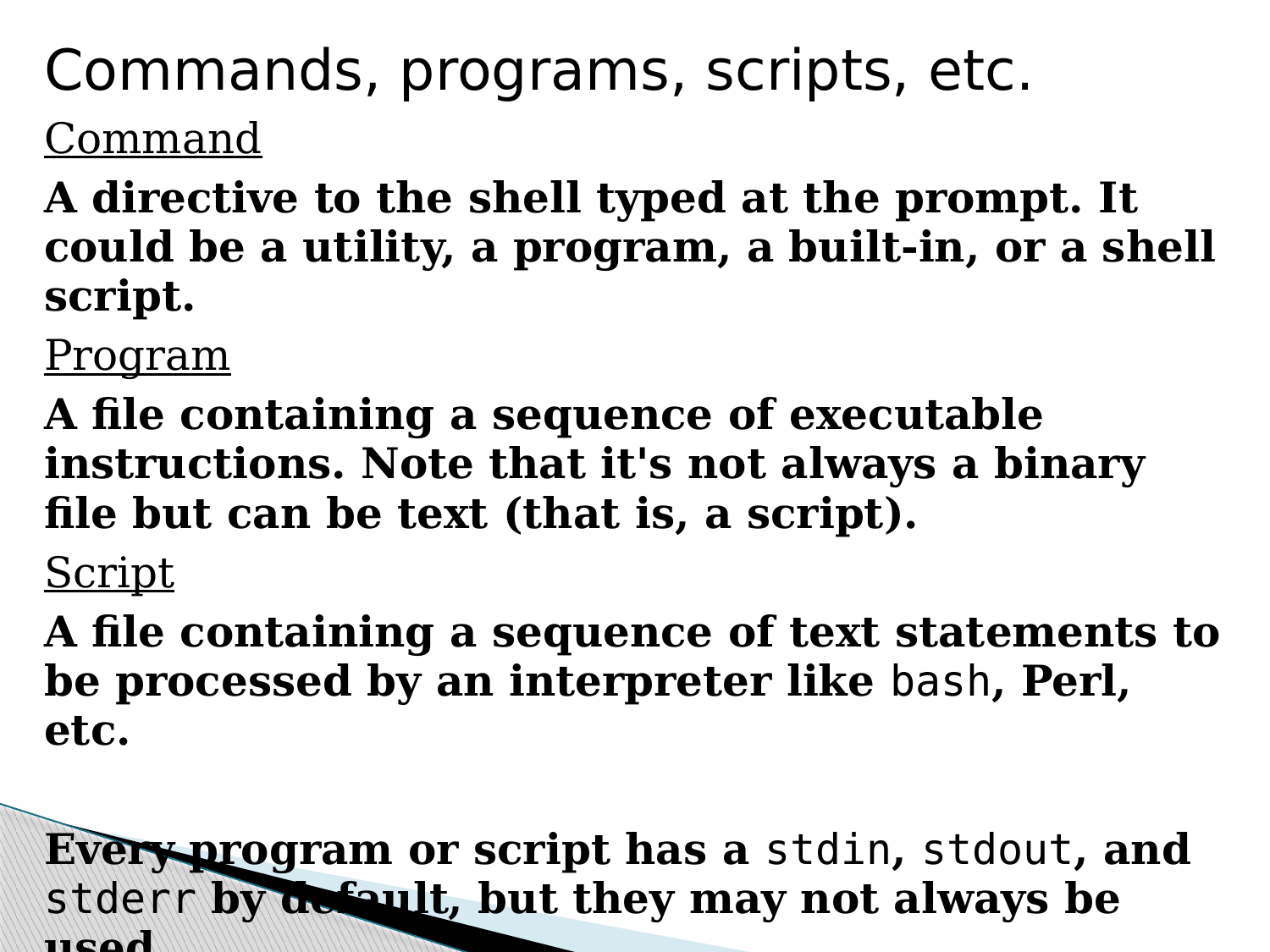

Commands, programs, scripts, etc.
Command
A directive to the shell typed at the prompt. It could be a utility, a program, a built-in, or a shell script.
Program
A file containing a sequence of executable instructions. Note that it's not always a binary file but can be text (that is, a script).
Script
A file containing a sequence of text statements to be processed by an interpreter like bash, Perl, etc.

Every program or script has a stdin, stdout, and stderr by default, but they may not always be used.